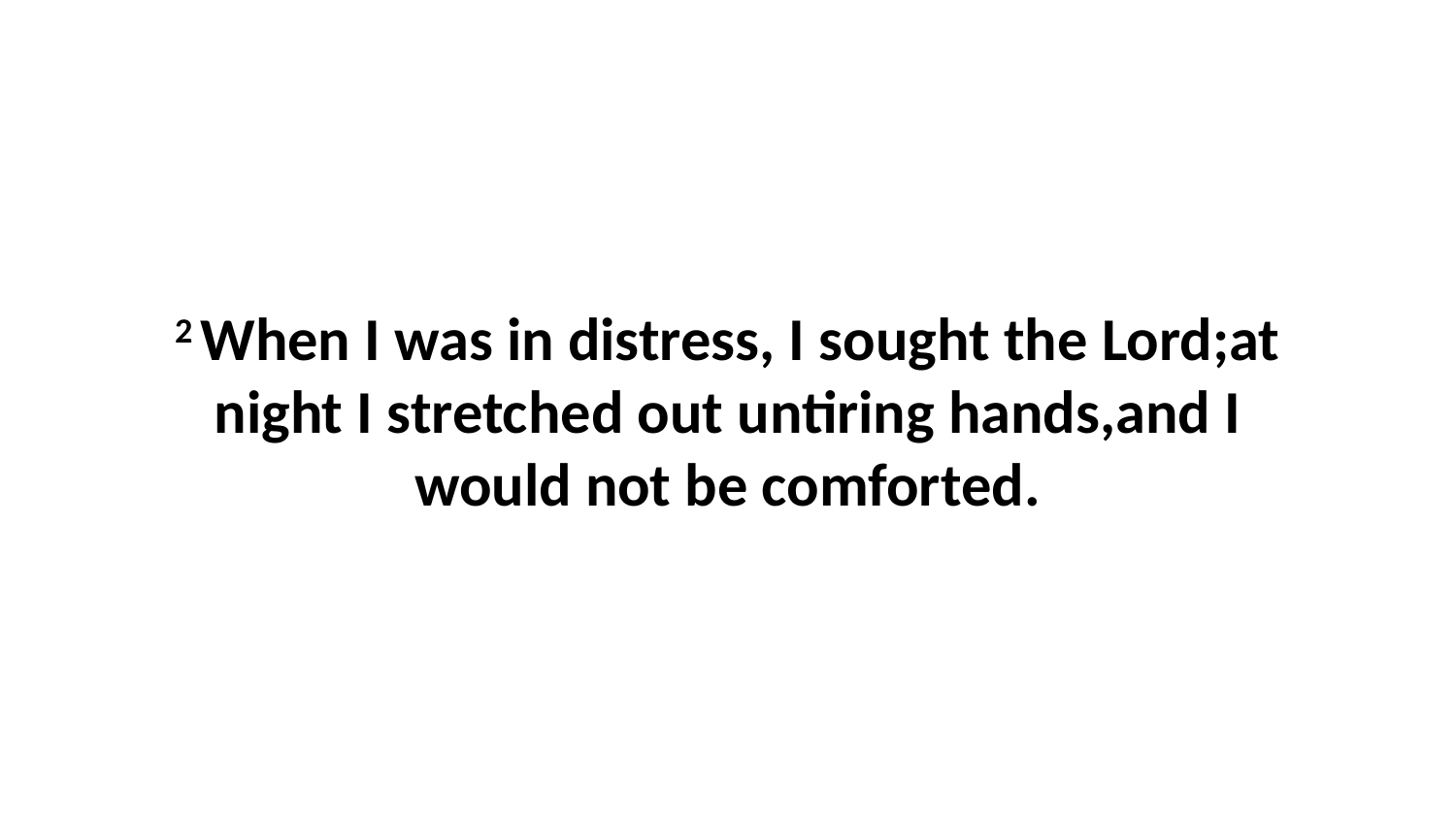

2 When I was in distress, I sought the Lord;at night I stretched out untiring hands,and I would not be comforted.